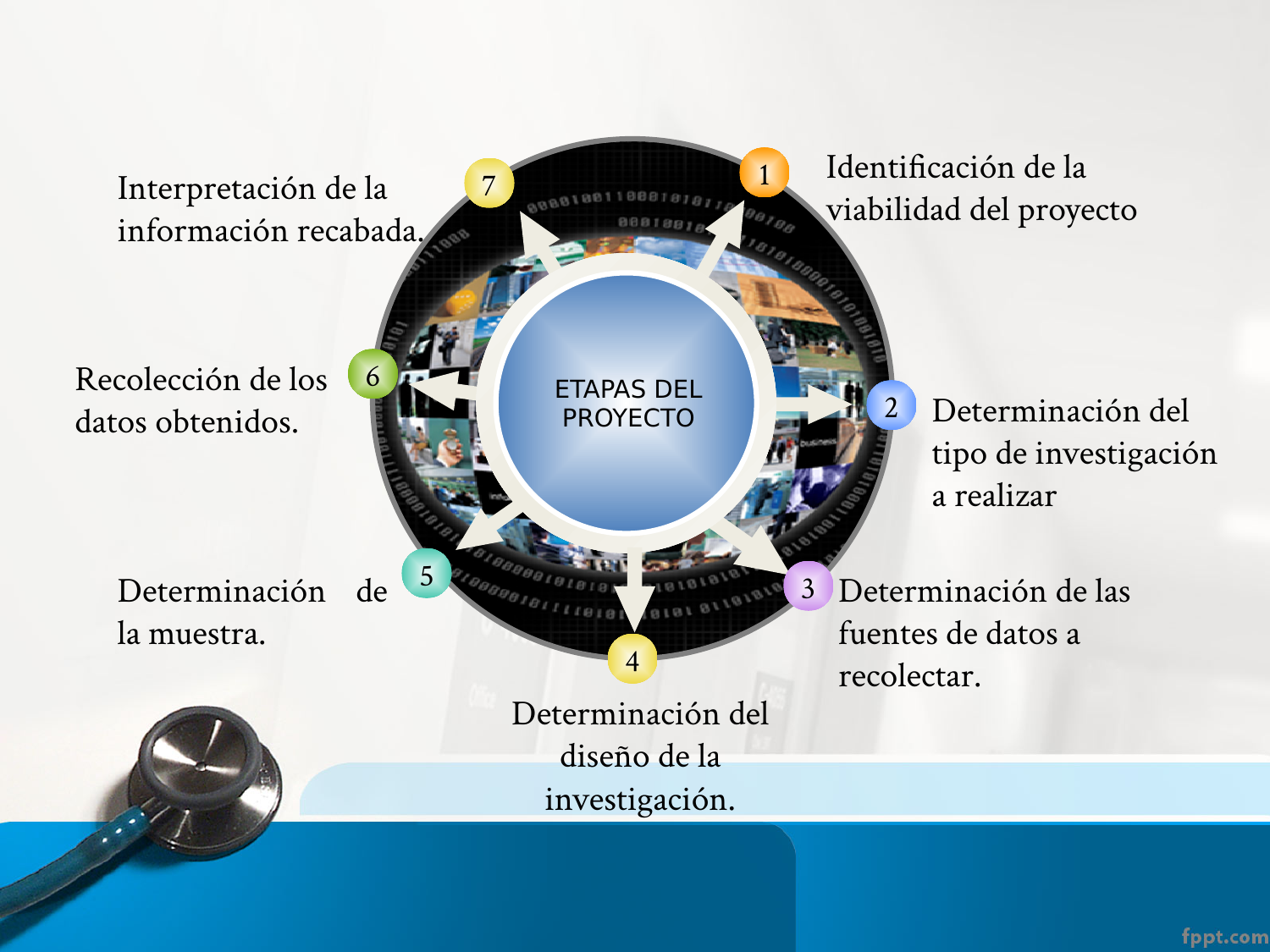

Identificación de la viabilidad del proyecto

1
7
Interpretación de la información recabada.

Recolección de los datos obtenidos.

6
ETAPAS DEL
PROYECTO

Determinación del tipo de investigación a realizar
2

5
Determinación de la muestra.

3
Determinación de las fuentes de datos a recolectar.

4
Determinación del diseño de la investigación.